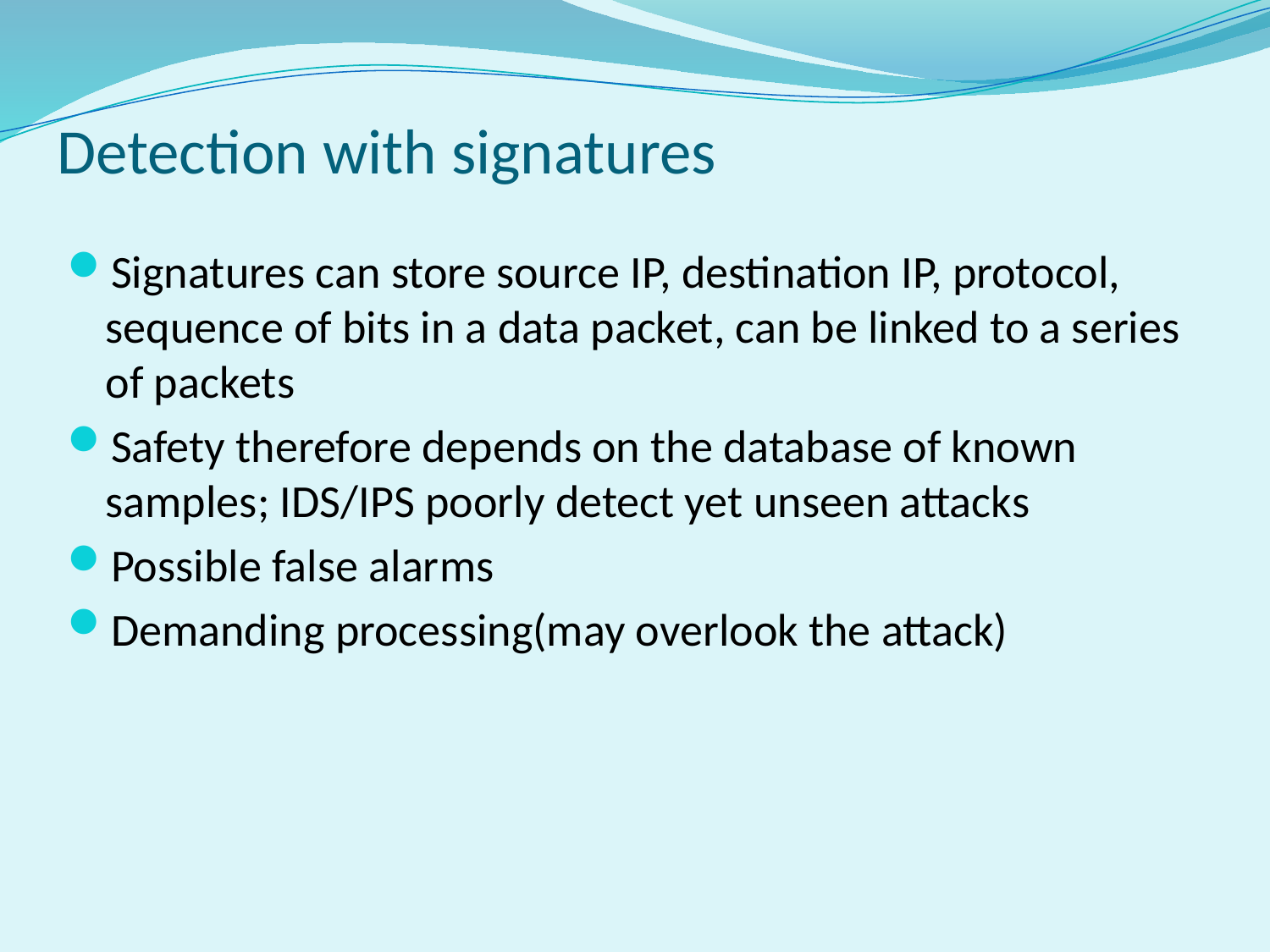

Detection with signatures
Signatures can store source IP, destination IP, protocol, sequence of bits in a data packet, can be linked to a series of packets
Safety therefore depends on the database of known samples; IDS/IPS poorly detect yet unseen attacks
Possible false alarms
Demanding processing(may overlook the attack)